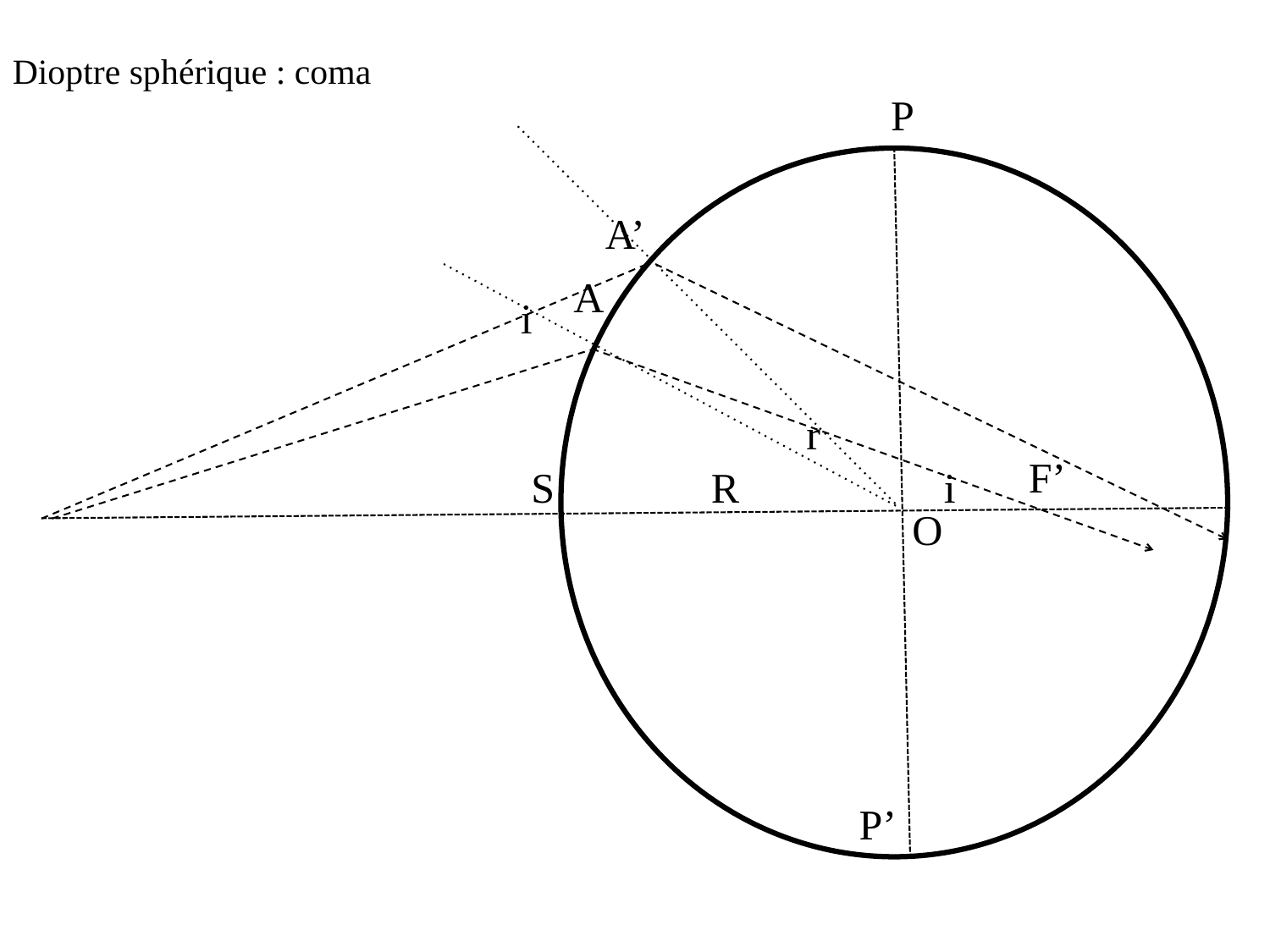

P
Dioptre sphérique : coma

A’
A
i
r
F’
i
S
R
O

P’